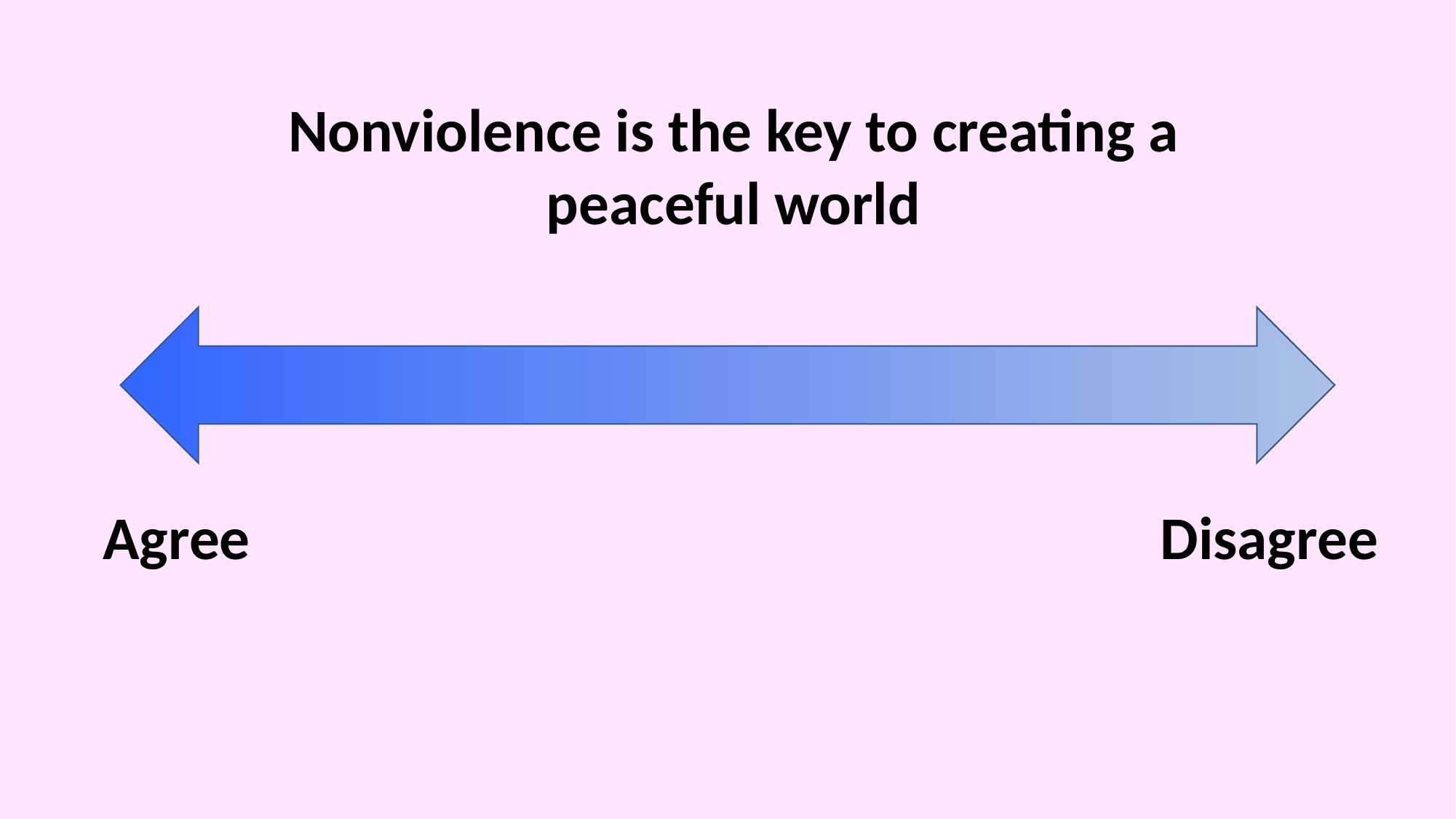

Nonviolence is the key to creating a peaceful world

Agree
Disagree